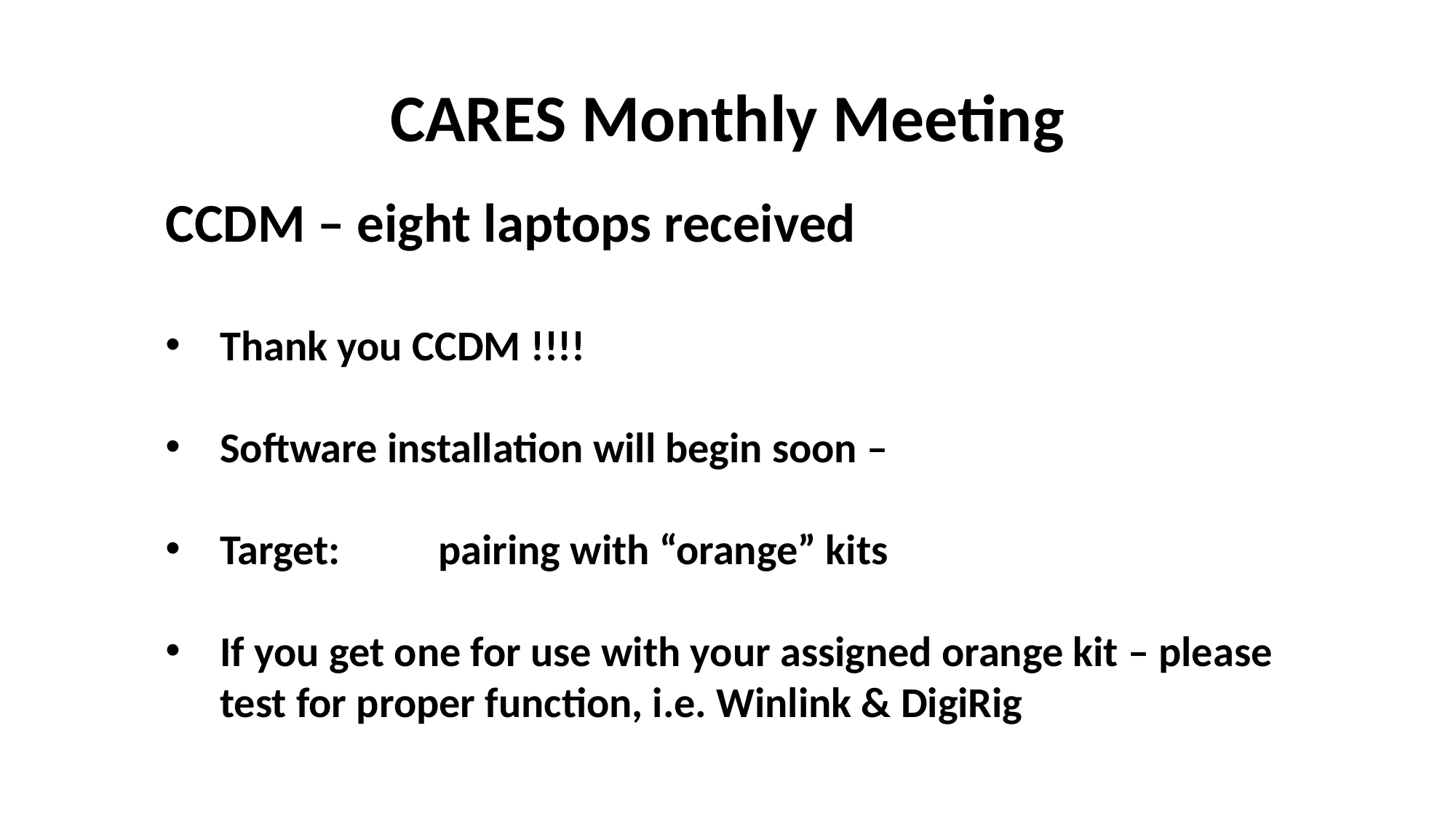

# CARES Monthly Meeting
CCDM – eight laptops received

Thank you CCDM !!!!

Software installation will begin soon –

Target:	pairing with “orange” kits

If you get one for use with your assigned orange kit – please test for proper function, i.e. Winlink & DigiRig